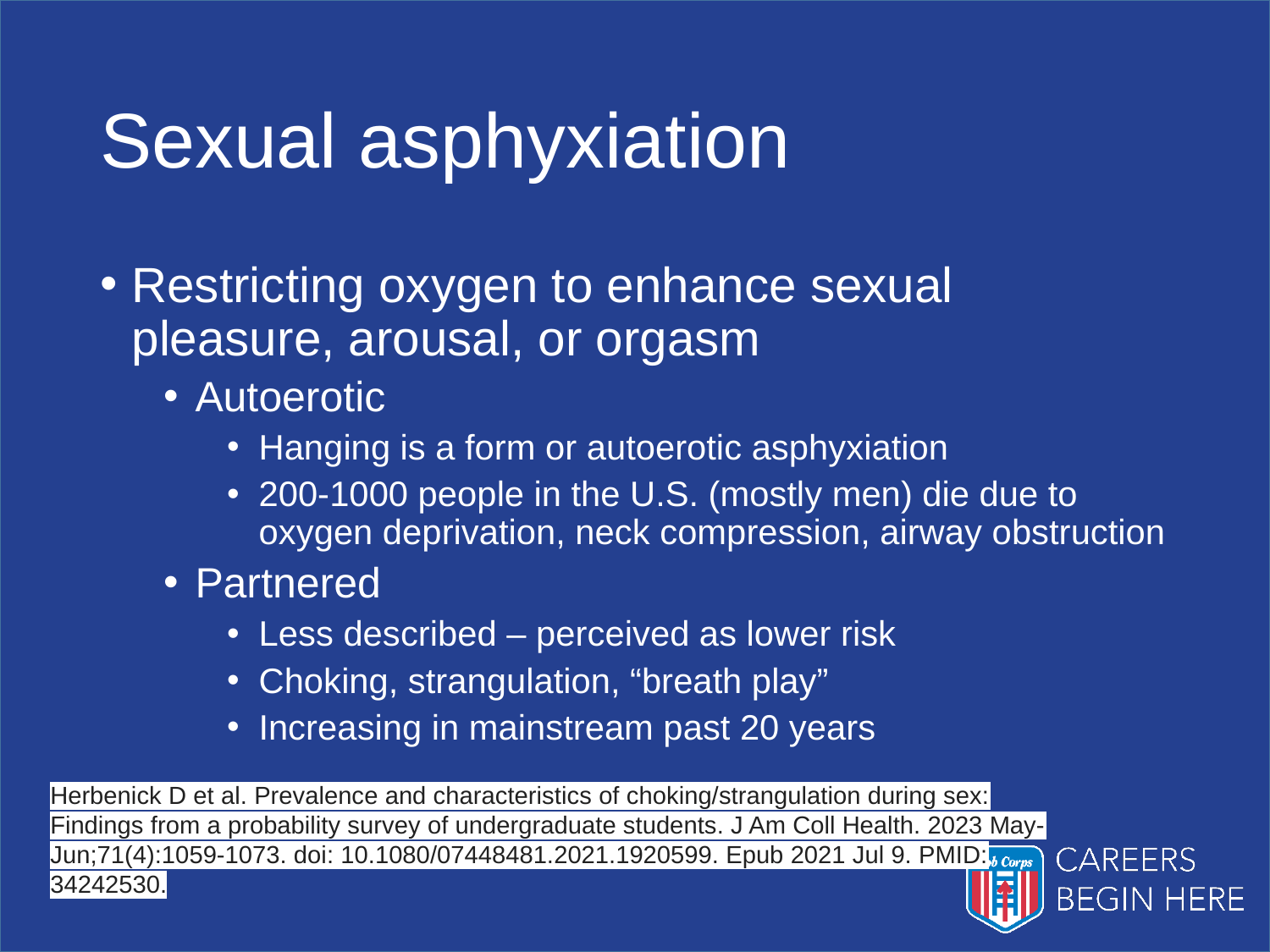

# Sexual asphyxiation
Restricting oxygen to enhance sexual pleasure, arousal, or orgasm
Autoerotic
Hanging is a form or autoerotic asphyxiation
200-1000 people in the U.S. (mostly men) die due to oxygen deprivation, neck compression, airway obstruction
Partnered
Less described – perceived as lower risk
Choking, strangulation, “breath play”
Increasing in mainstream past 20 years
Herbenick D et al. Prevalence and characteristics of choking/strangulation during sex: Findings from a probability survey of undergraduate students. J Am Coll Health. 2023 May-Jun;71(4):1059-1073. doi: 10.1080/07448481.2021.1920599. Epub 2021 Jul 9. PMID: 34242530.